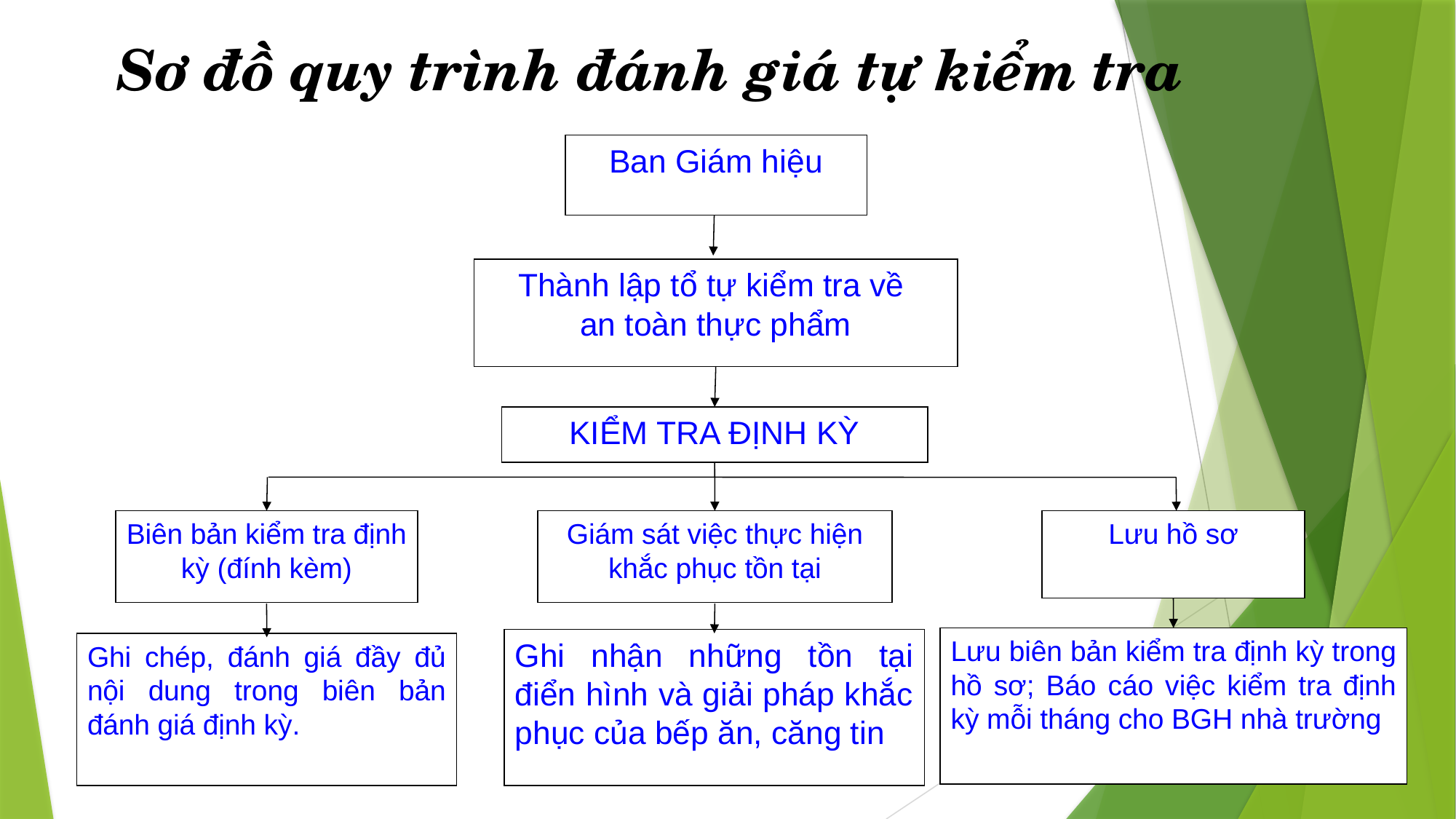

Sơ đồ quy trình đánh giá tự kiểm tra

Ban Giám hiệu
Thành lập tổ tự kiểm tra về
an toàn thực phẩm
KIỂM TRA ĐỊNH KỲ
Biên bản kiểm tra định kỳ (đính kèm)
Giám sát việc thực hiện khắc phục tồn tại
Lưu hồ sơ
Lưu biên bản kiểm tra định kỳ trong hồ sơ; Báo cáo việc kiểm tra định kỳ mỗi tháng cho BGH nhà trường
Ghi nhận những tồn tại điển hình và giải pháp khắc phục của bếp ăn, căng tin
Ghi chép, đánh giá đầy đủ nội dung trong biên bản đánh giá định kỳ.